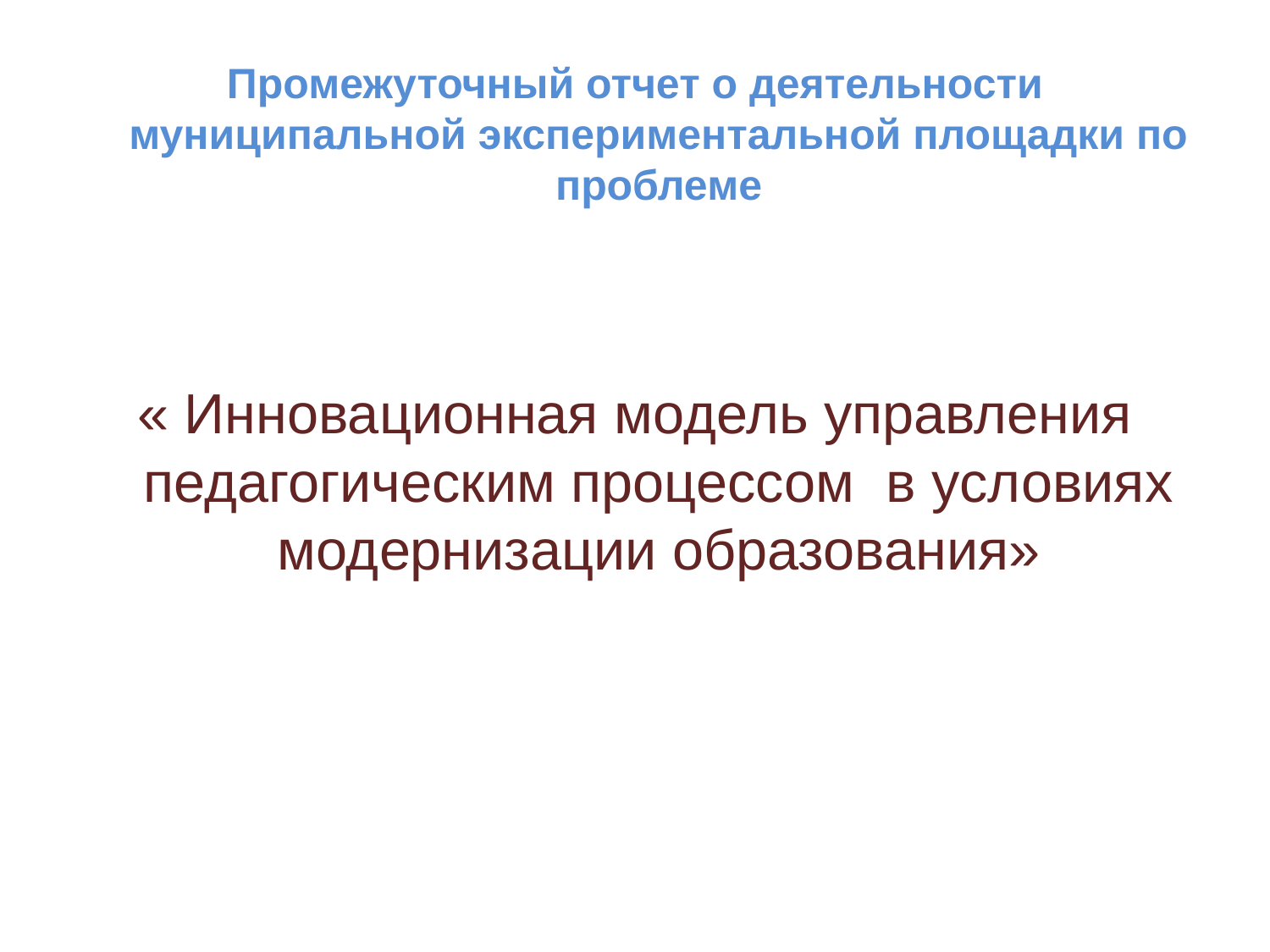

Промежуточный отчет о деятельности муниципальной экспериментальной площадки по проблеме

« Инновационная модель управления педагогическим процессом  в условиях модернизации образования»